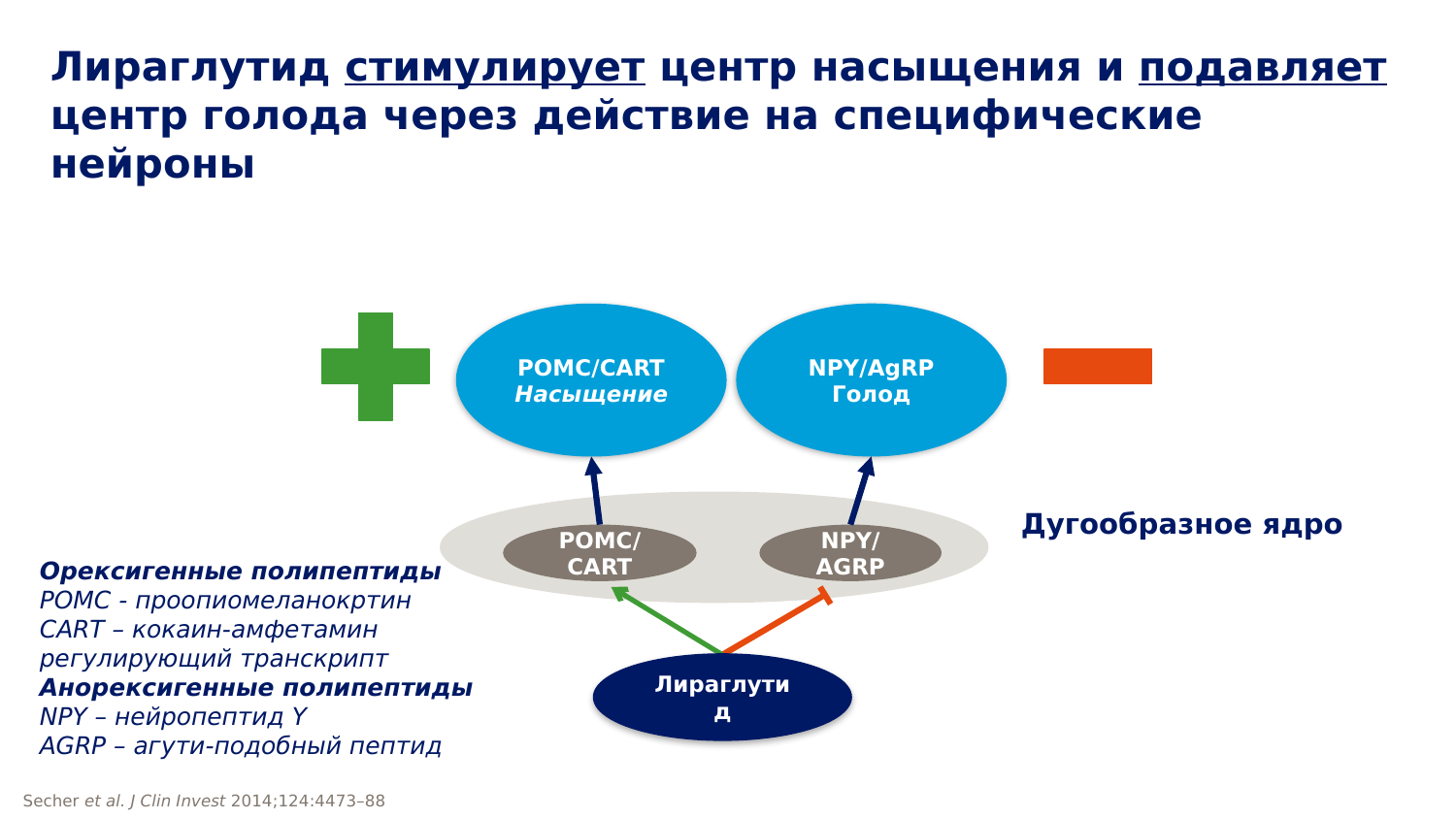

# Лираглутид стимулирует центр насыщения и подавляет центр голода через действие на специфические нейроны

NPY/AgRP
Голод
POMC/CART
Насыщение

Дугообразное ядро
POMC/ CART
NPY/ AGRP
Орексигенные полипептиды
POMC - проопиомеланокртин
CART – кокаин-амфетамин
регулирующий транскрипт
Анорексигенные полипептиды
NPY – нейропептид Y
AGRP – агути-подобный пептид
Лираглутид
Secher et al. J Clin Invest 2014;124:4473–88